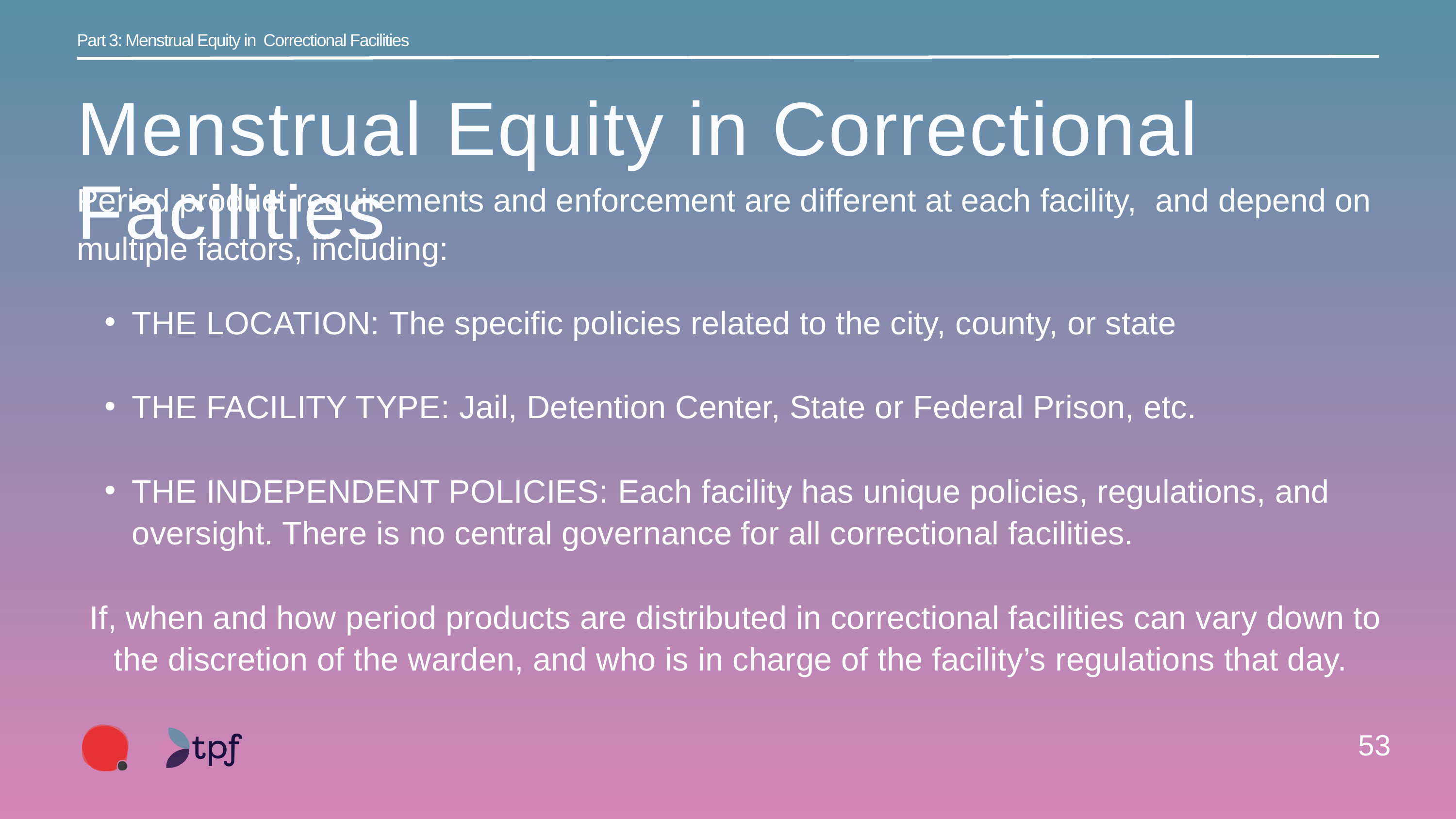

Part 3: Menstrual Equity in  Correctional Facilities

Menstrual Equity in Correctional Facilities
Period product requirements and enforcement are different at each facility,  and depend on multiple factors, including:

THE LOCATION: The specific policies related to the city, county, or state

THE FACILITY TYPE: Jail, Detention Center, State or Federal Prison, etc.

THE INDEPENDENT POLICIES: Each facility has unique policies, regulations, and oversight. There is no central governance for all correctional facilities.

If, when and how period products are distributed in correctional facilities can vary down to the discretion of the warden, and who is in charge of the facility’s regulations that day.

53